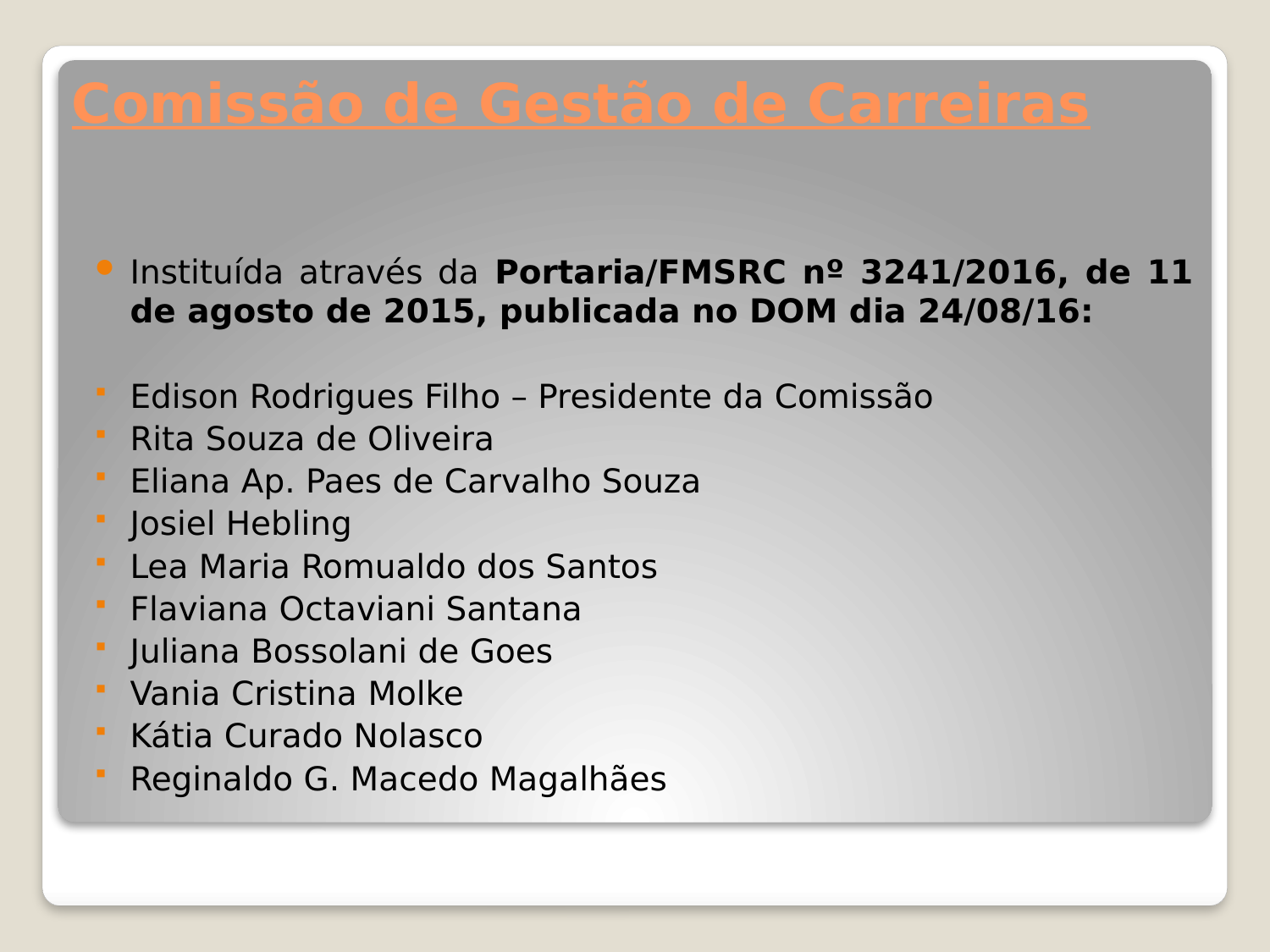

# Comissão de Gestão de Carreiras
Instituída através da Portaria/FMSRC nº 3241/2016, de 11 de agosto de 2015, publicada no DOM dia 24/08/16:

Edison Rodrigues Filho – Presidente da Comissão
Rita Souza de Oliveira
Eliana Ap. Paes de Carvalho Souza
Josiel Hebling
Lea Maria Romualdo dos Santos
Flaviana Octaviani Santana
Juliana Bossolani de Goes
Vania Cristina Molke
Kátia Curado Nolasco
Reginaldo G. Macedo Magalhães